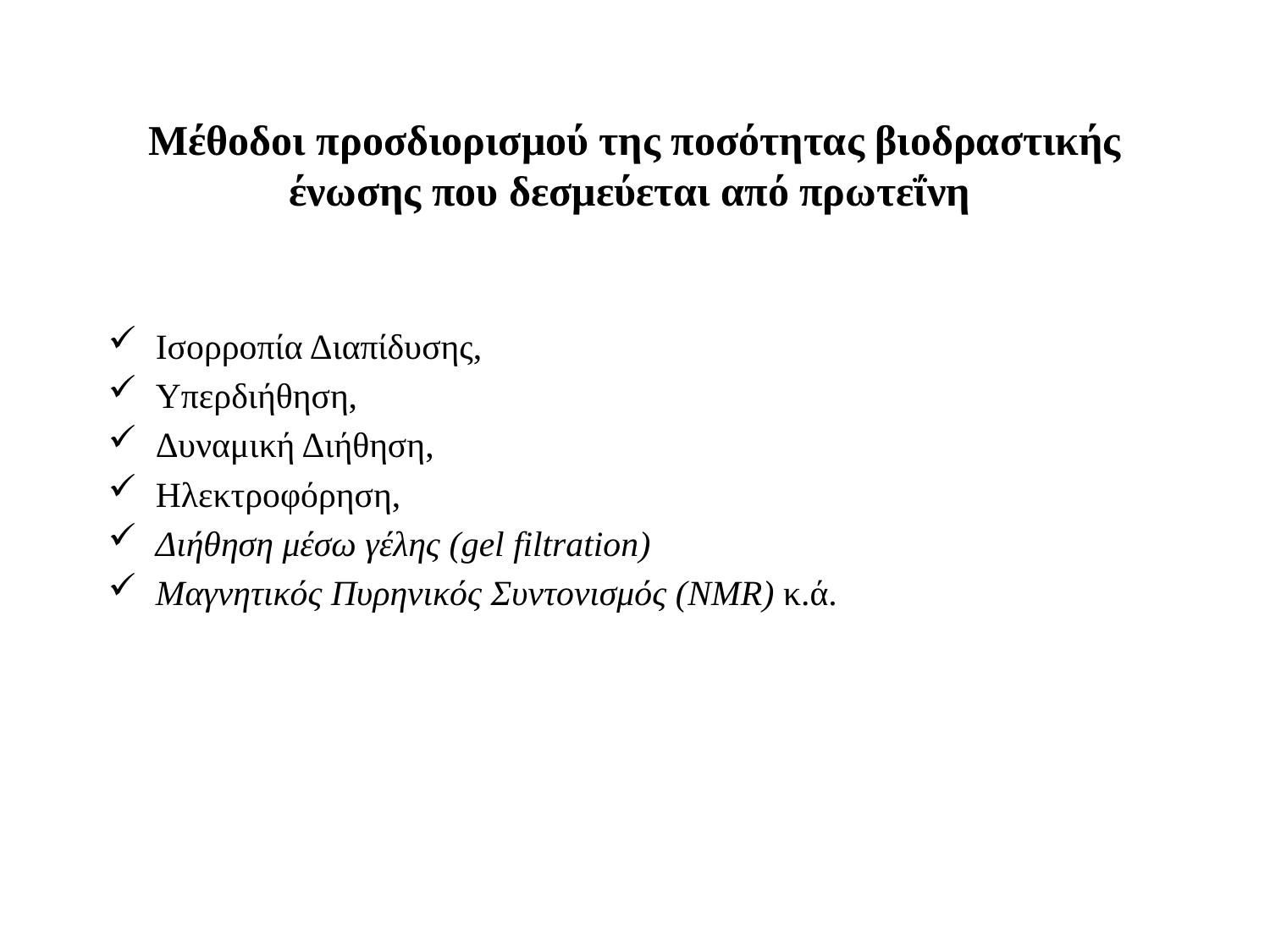

# Μέθοδοι προσδιορισμού της ποσότητας βιοδραστικής ένωσης που δεσμεύεται από πρωτεΐνη
Ισορροπία Διαπίδυσης,
Υπερδιήθηση,
Δυναμική Διήθηση,
Ηλεκτροφόρηση,
Διήθηση μέσω γέλης (gel filtration)
Μαγνητικός Πυρηνικός Συντονισμός (NMR) κ.ά.